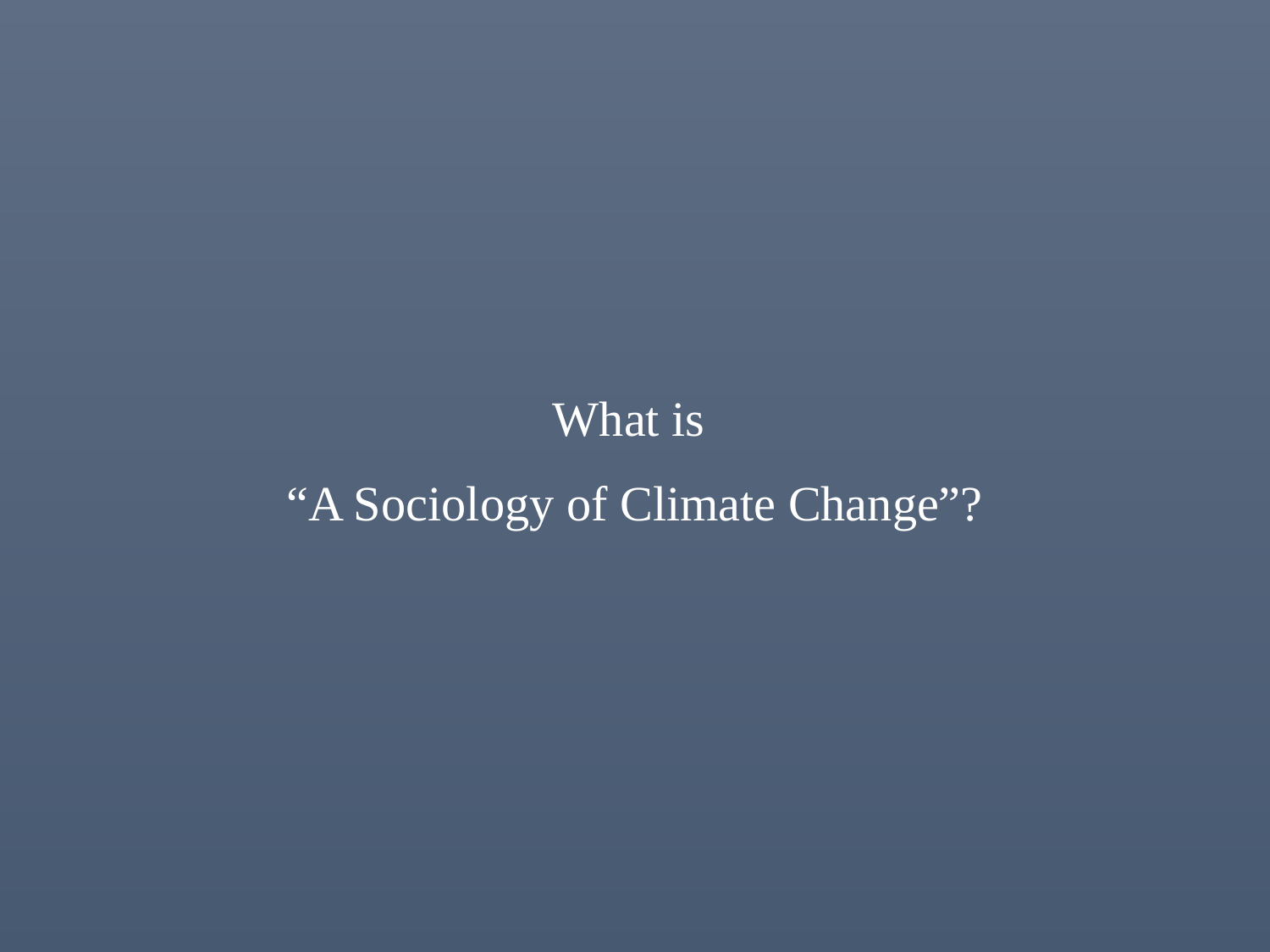

What is

“A Sociology of Climate Change”?